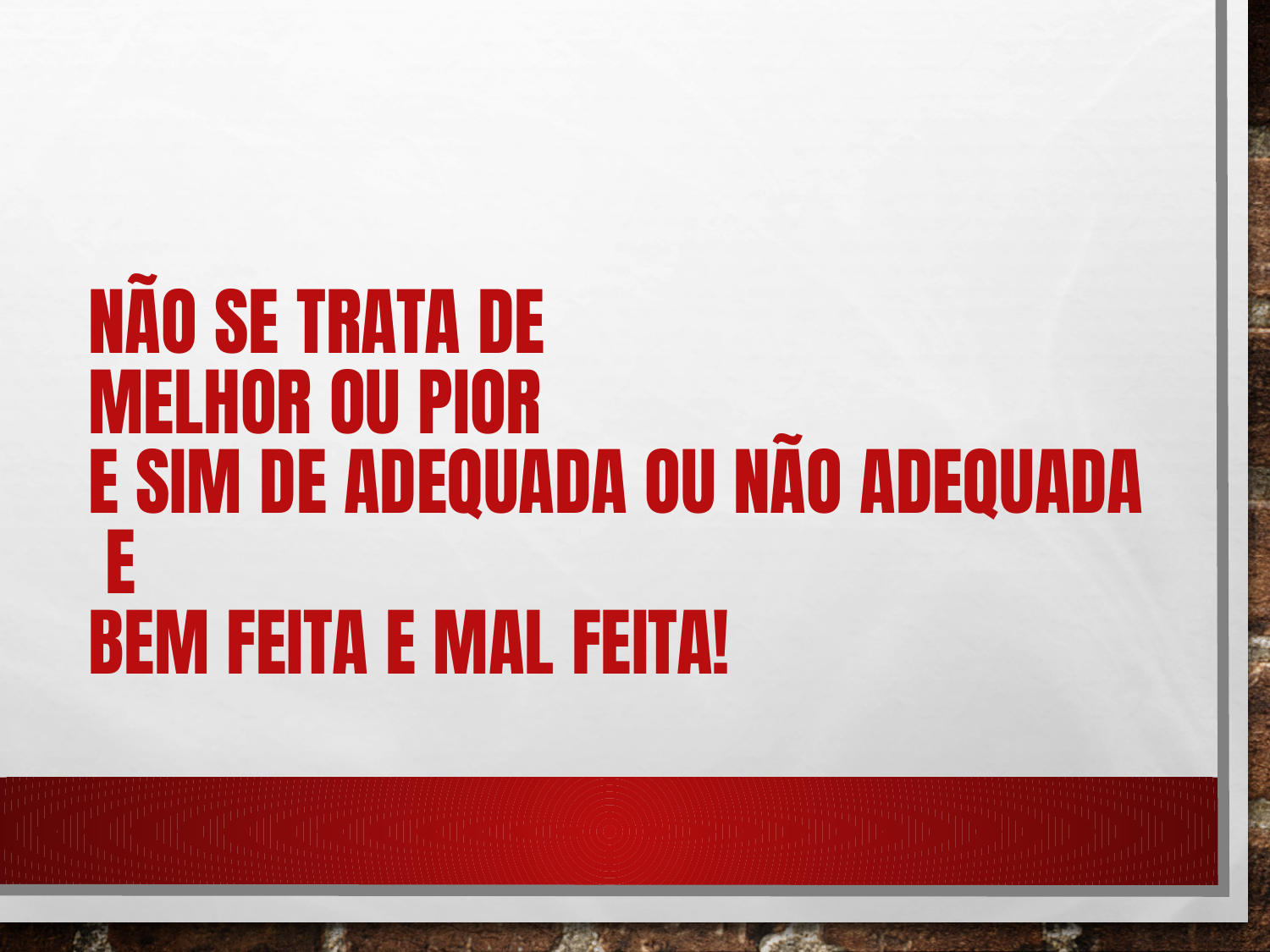

# NÃO SE TRATA DE MELHOR OU PIOR E SIM DE ADEQUADA OU NÃO ADEQUADA E BEM FEITA E MAL FEITA!